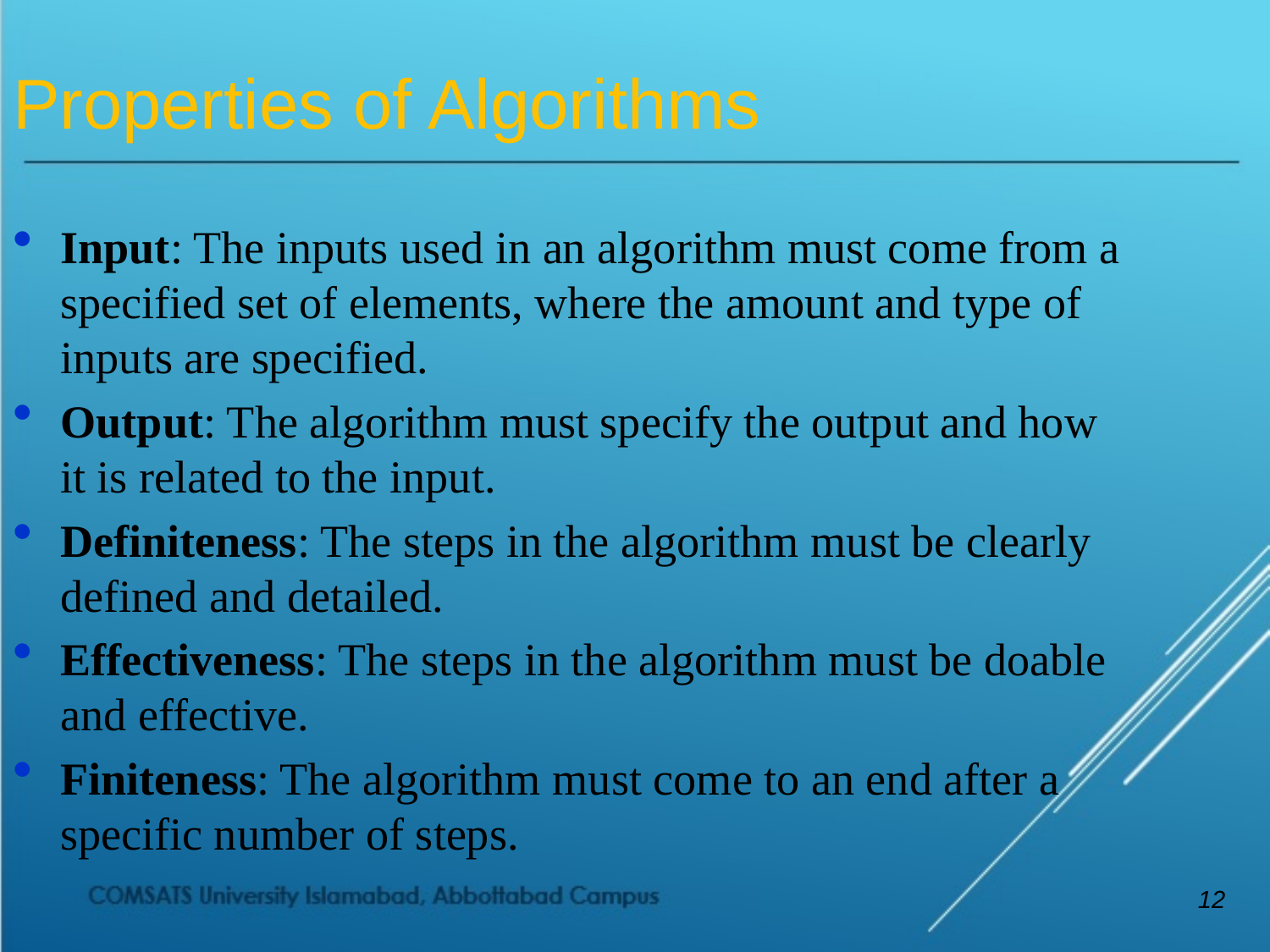

Properties of Algorithms
Input: The inputs used in an algorithm must come from a specified set of elements, where the amount and type of inputs are specified.
Output: The algorithm must specify the output and how it is related to the input.
Definiteness: The steps in the algorithm must be clearly defined and detailed.
Effectiveness: The steps in the algorithm must be doable and effective.
Finiteness: The algorithm must come to an end after a specific number of steps.